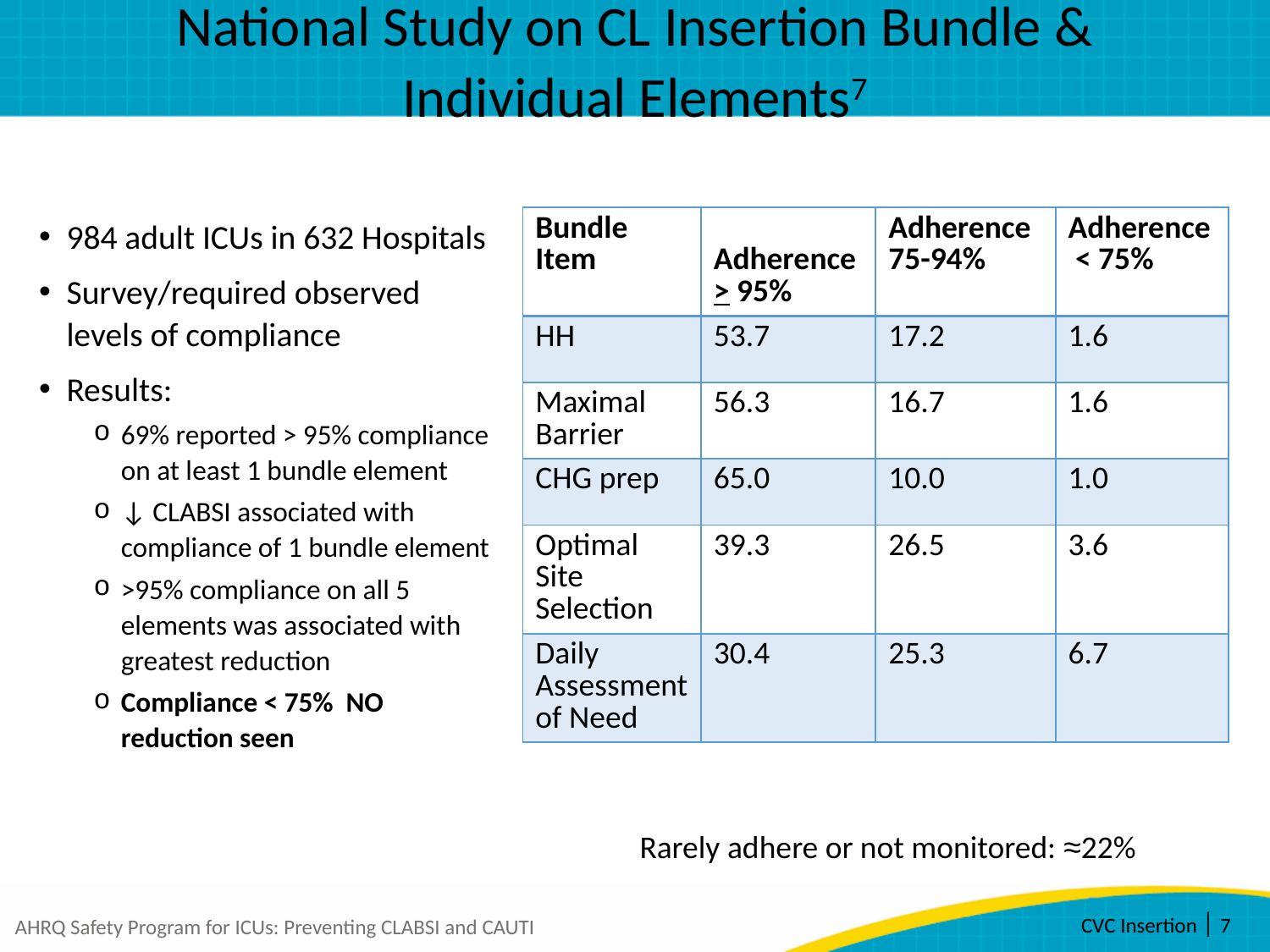

# National Study on CL Insertion Bundle & Individual Elements7
984 adult ICUs in 632 Hospitals
Survey/required observed levels of compliance
Results:
69% reported > 95% compliance on at least 1 bundle element
↓ CLABSI associated with compliance of 1 bundle element
>95% compliance on all 5 elements was associated with greatest reduction
Compliance < 75%  NO reduction seen

| Bundle Item | Adherence > 95% | Adherence 75-94% | Adherence < 75% |
| --- | --- | --- | --- |
| HH | 53.7 | 17.2 | 1.6 |
| Maximal Barrier | 56.3 | 16.7 | 1.6 |
| CHG prep | 65.0 | 10.0 | 1.0 |
| Optimal Site Selection | 39.3 | 26.5 | 3.6 |
| Daily Assessment of Need | 30.4 | 25.3 | 6.7 |
Rarely adhere or not monitored: ≈22%
CVC Insertion ׀ 7
AHRQ Safety Program for ICUs: Preventing CLABSI and CAUTI